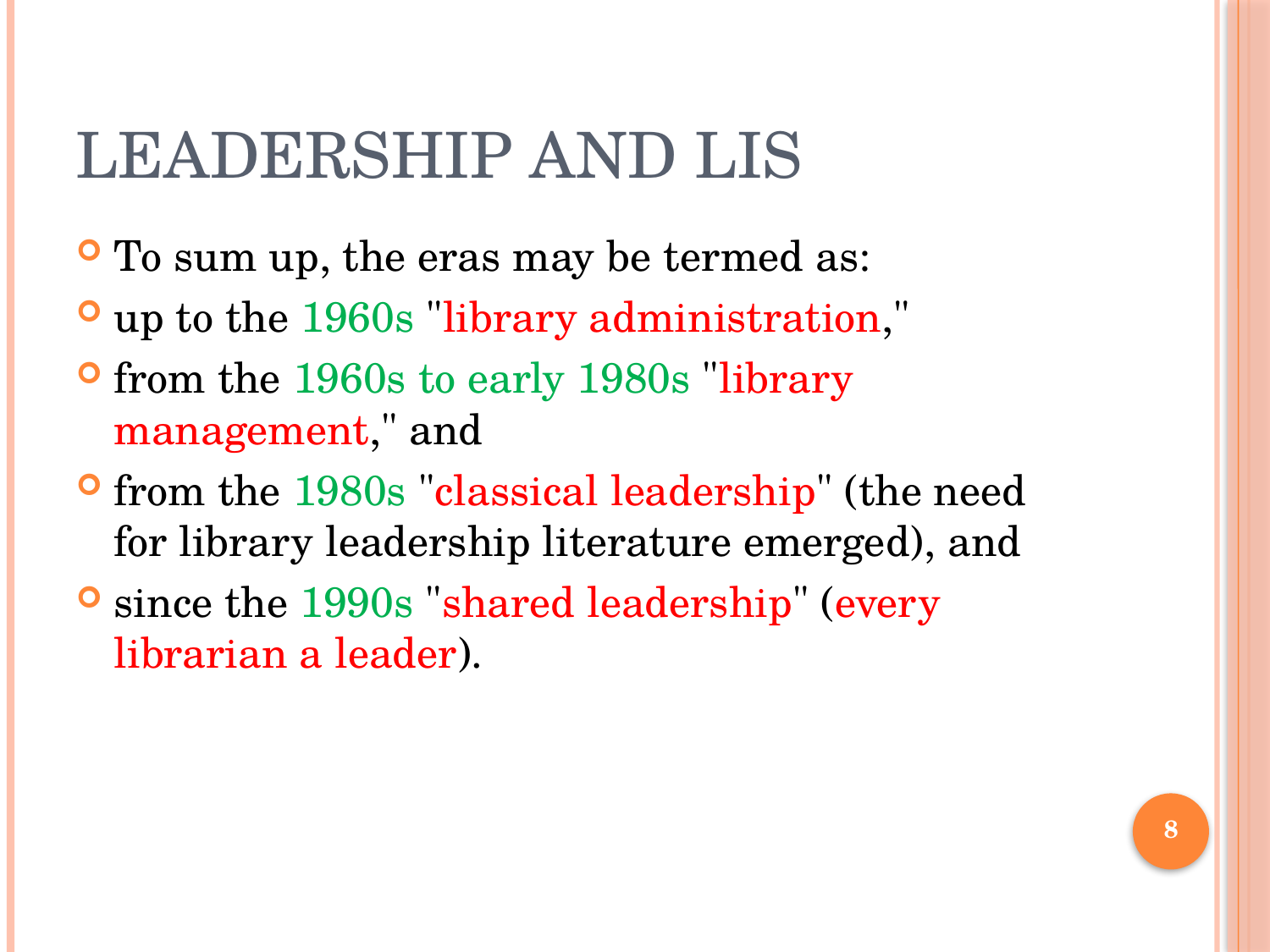

# Leadership and LIS
To sum up, the eras may be termed as:
up to the 1960s "library administration,"
from the 1960s to early 1980s "library management," and
from the 1980s "classical leadership" (the need for library leadership literature emerged), and
since the 1990s "shared leadership" (every librarian a leader).
8